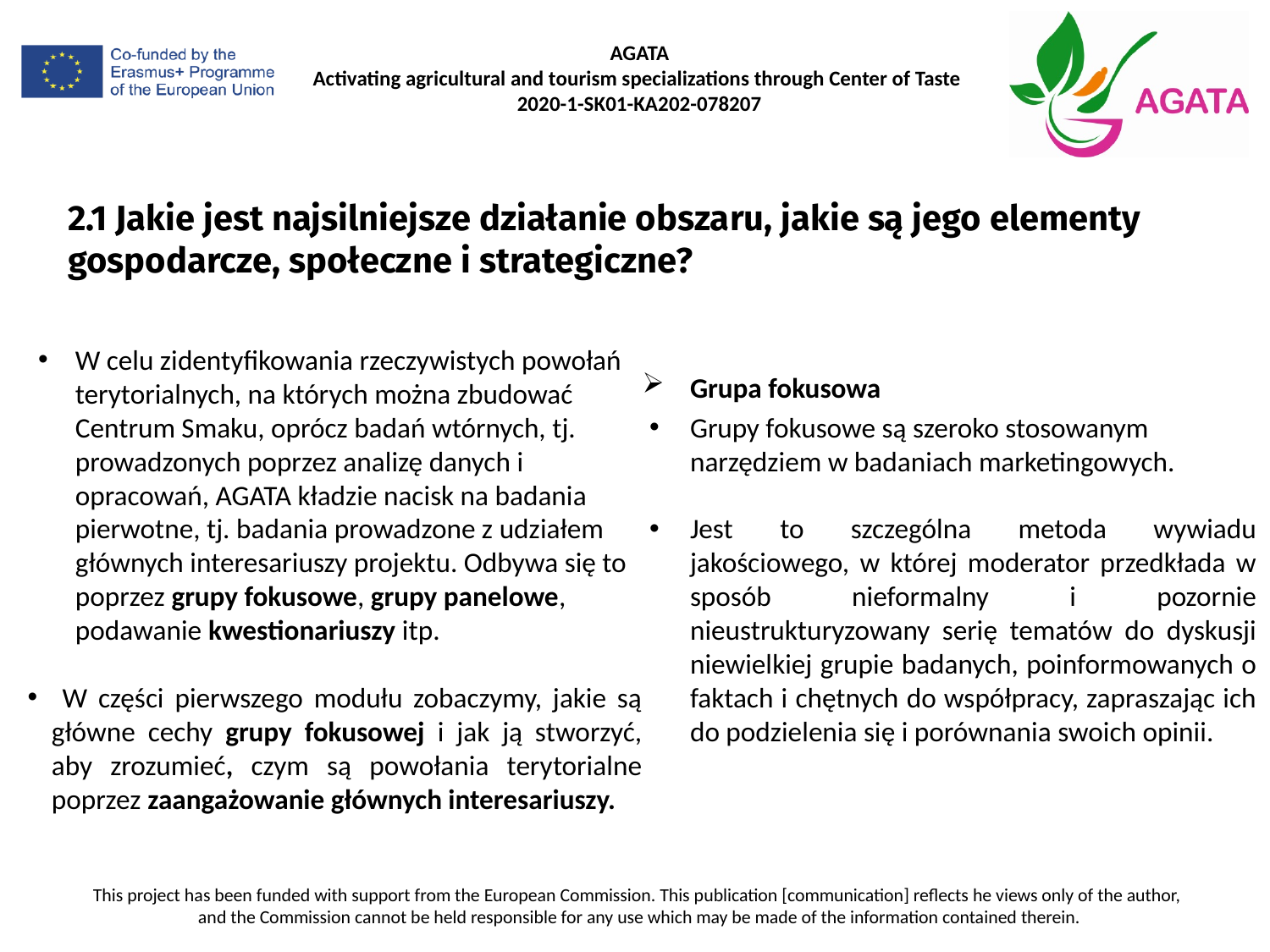

# 2.1 Jakie jest najsilniejsze działanie obszaru, jakie są jego elementy gospodarcze, społeczne i strategiczne?

W celu zidentyfikowania rzeczywistych powołań terytorialnych, na których można zbudować Centrum Smaku, oprócz badań wtórnych, tj. prowadzonych poprzez analizę danych i opracowań, AGATA kładzie nacisk na badania pierwotne, tj. badania prowadzone z udziałem głównych interesariuszy projektu. Odbywa się to poprzez grupy fokusowe, grupy panelowe, podawanie kwestionariuszy itp.

 W części pierwszego modułu zobaczymy, jakie są główne cechy grupy fokusowej i jak ją stworzyć, aby zrozumieć, czym są powołania terytorialne poprzez zaangażowanie głównych interesariuszy.

Grupa fokusowa
Grupy fokusowe są szeroko stosowanym narzędziem w badaniach marketingowych.

Jest to szczególna metoda wywiadu jakościowego, w której moderator przedkłada w sposób nieformalny i pozornie nieustrukturyzowany serię tematów do dyskusji niewielkiej grupie badanych, poinformowanych o faktach i chętnych do współpracy, zapraszając ich do podzielenia się i porównania swoich opinii.